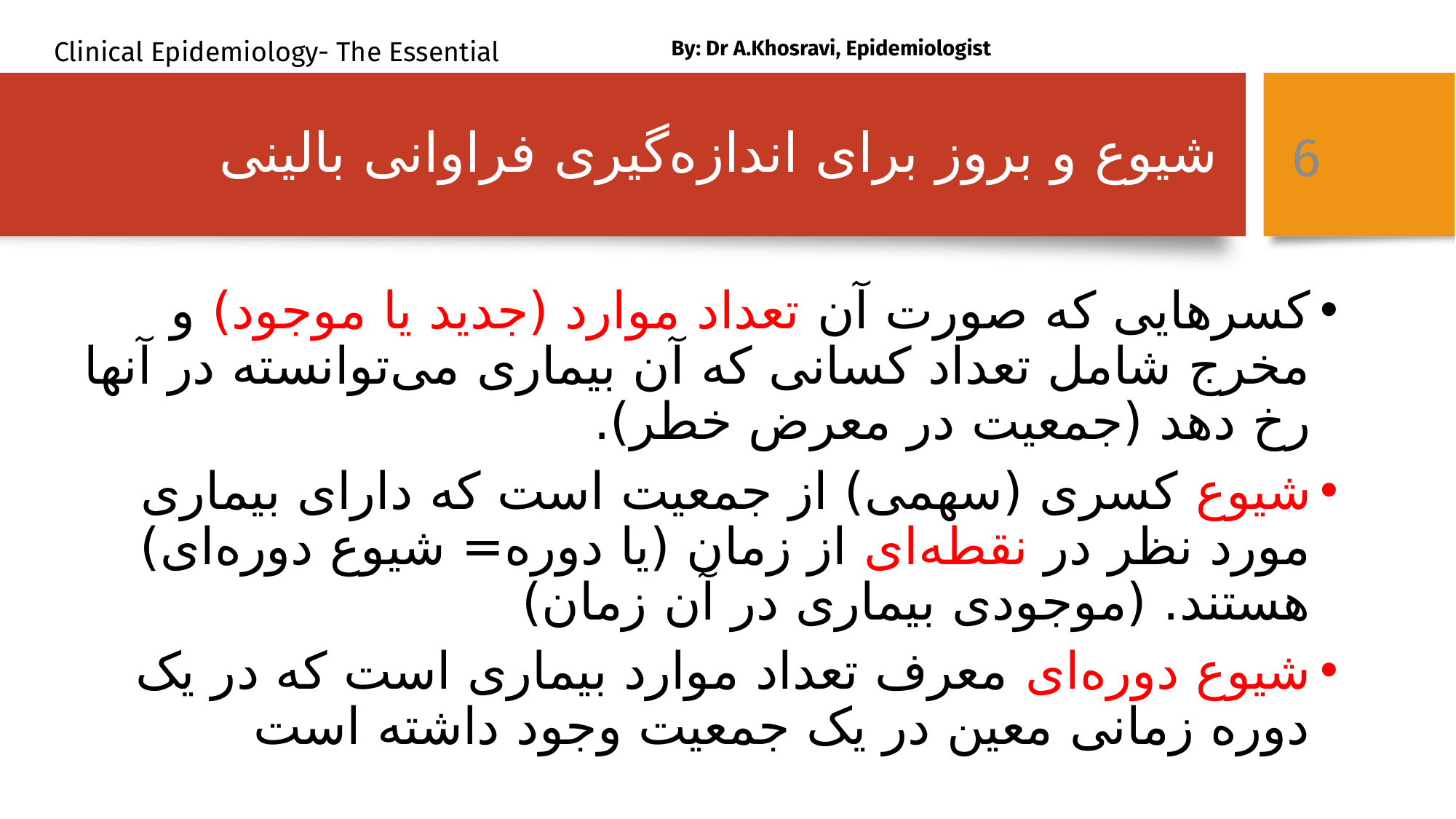

By: Dr A.Khosravi, Epidemiologist
# شیوع و بروز برای اندازه‌گیری فراوانی بالینی
6
کسرهایی که صورت آن تعداد موارد (جدید یا موجود) و مخرج شامل تعداد کسانی که آن بیماری می‌توانسته در آنها رخ دهد (جمعیت در معرض خطر).
شیوع کسری (سهمی) از جمعیت است که دارای بیماری مورد نظر در نقطه‌ای از زمان (یا دوره= شیوع دوره‌ای) هستند. (موجودی بیماری در آن زمان)
شیوع دوره‌ای معرف تعداد موارد بیماری است که در یک دوره زمانی معین در یک جمعیت وجود داشته است